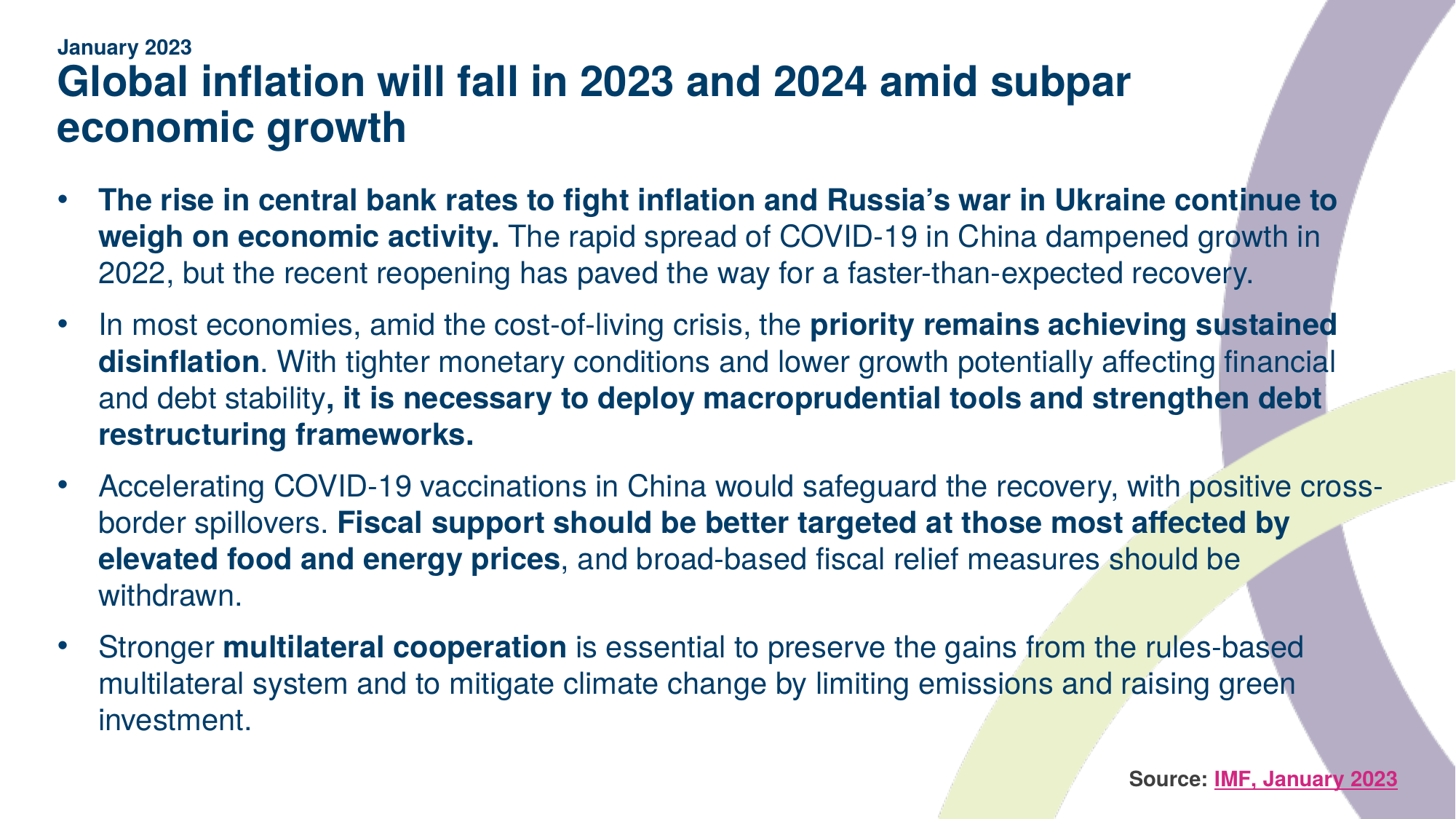

# January 2023 Global inflation will fall in 2023 and 2024 amid subpar economic growth
The rise in central bank rates to fight inflation and Russia’s war in Ukraine continue to weigh on economic activity. The rapid spread of COVID-19 in China dampened growth in 2022, but the recent reopening has paved the way for a faster-than-expected recovery.
In most economies, amid the cost-of-living crisis, the priority remains achieving sustained disinflation. With tighter monetary conditions and lower growth potentially affecting financial and debt stability, it is necessary to deploy macroprudential tools and strengthen debt restructuring frameworks.
Accelerating COVID-19 vaccinations in China would safeguard the recovery, with positive cross-border spillovers. Fiscal support should be better targeted at those most affected by elevated food and energy prices, and broad-based fiscal relief measures should be withdrawn.
Stronger multilateral cooperation is essential to preserve the gains from the rules-based multilateral system and to mitigate climate change by limiting emissions and raising green investment.
Source: IMF, January 2023